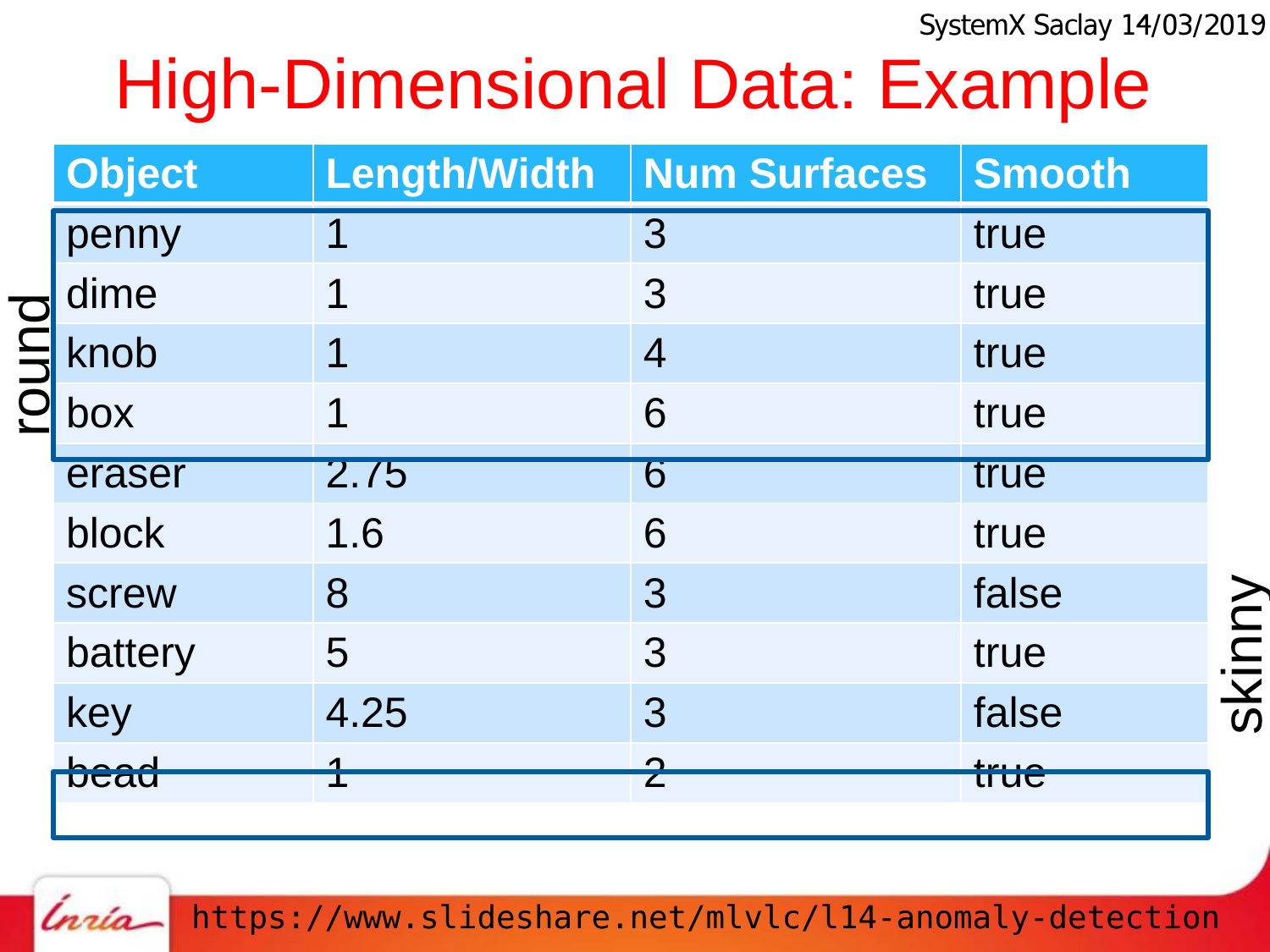

# High-Dimensional Data: Example
| Object | Length/Width | Num Surfaces | Smooth |
| --- | --- | --- | --- |
| penny | 1 | 3 | true |
| dime | 1 | 3 | true |
| knob | 1 | 4 | true |
| box | 1 | 6 | true |
| eraser | 2.75 | 6 | true |
| block | 1.6 | 6 | true |
| screw | 8 | 3 | false |
| battery | 5 | 3 | true |
| key | 4.25 | 3 | false |
| bead | 1 | 2 | true |

round
skinny

https://www.slideshare.net/mlvlc/l14-anomaly-detection